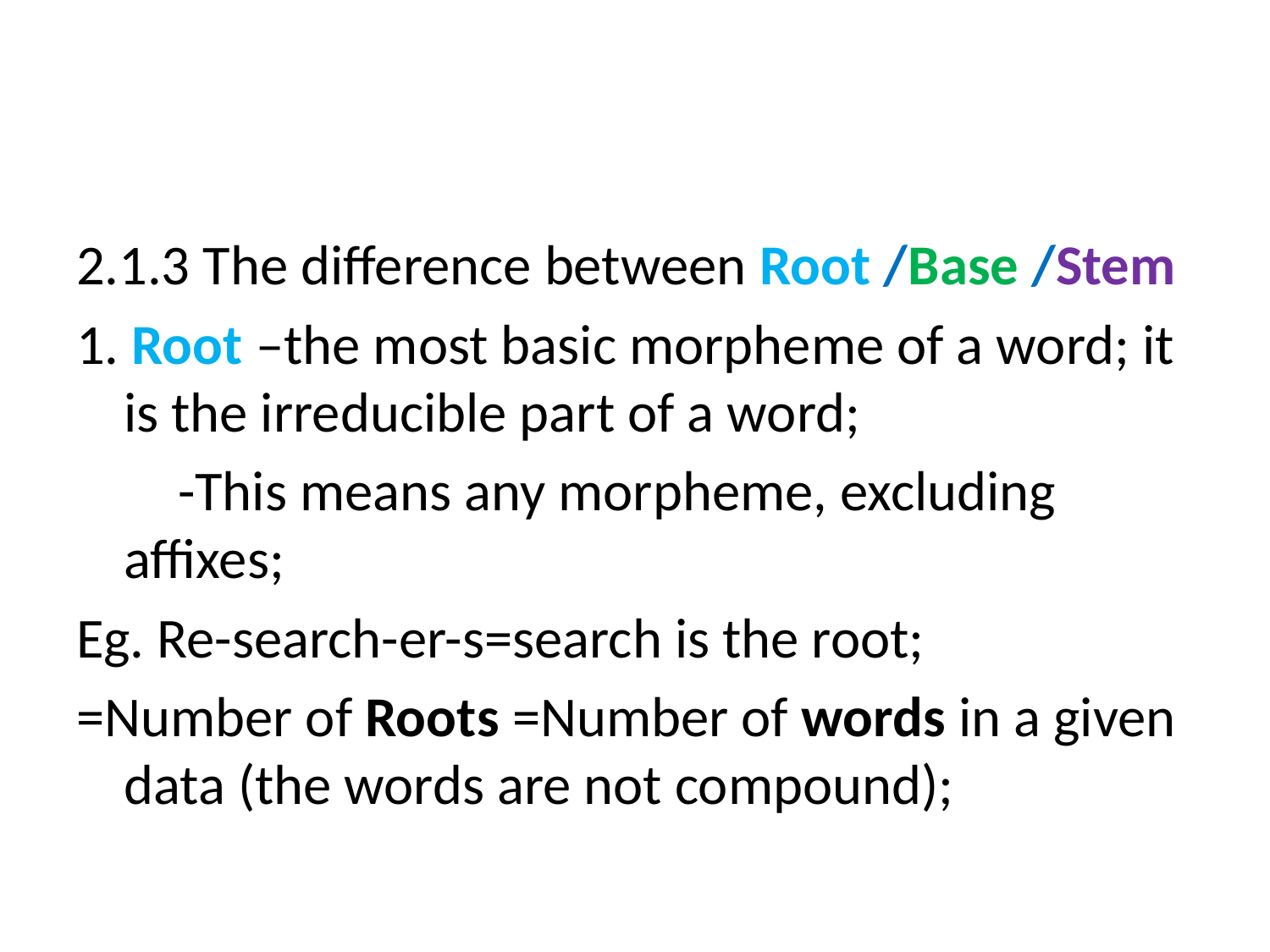

#
2.1.3 The difference between Root /Base /Stem
1. Root –the most basic morpheme of a word; it is the irreducible part of a word;
        -This means any morpheme, excluding affixes;
Eg. Re-search-er-s=search is the root;
=Number of Roots =Number of words in a given data (the words are not compound);